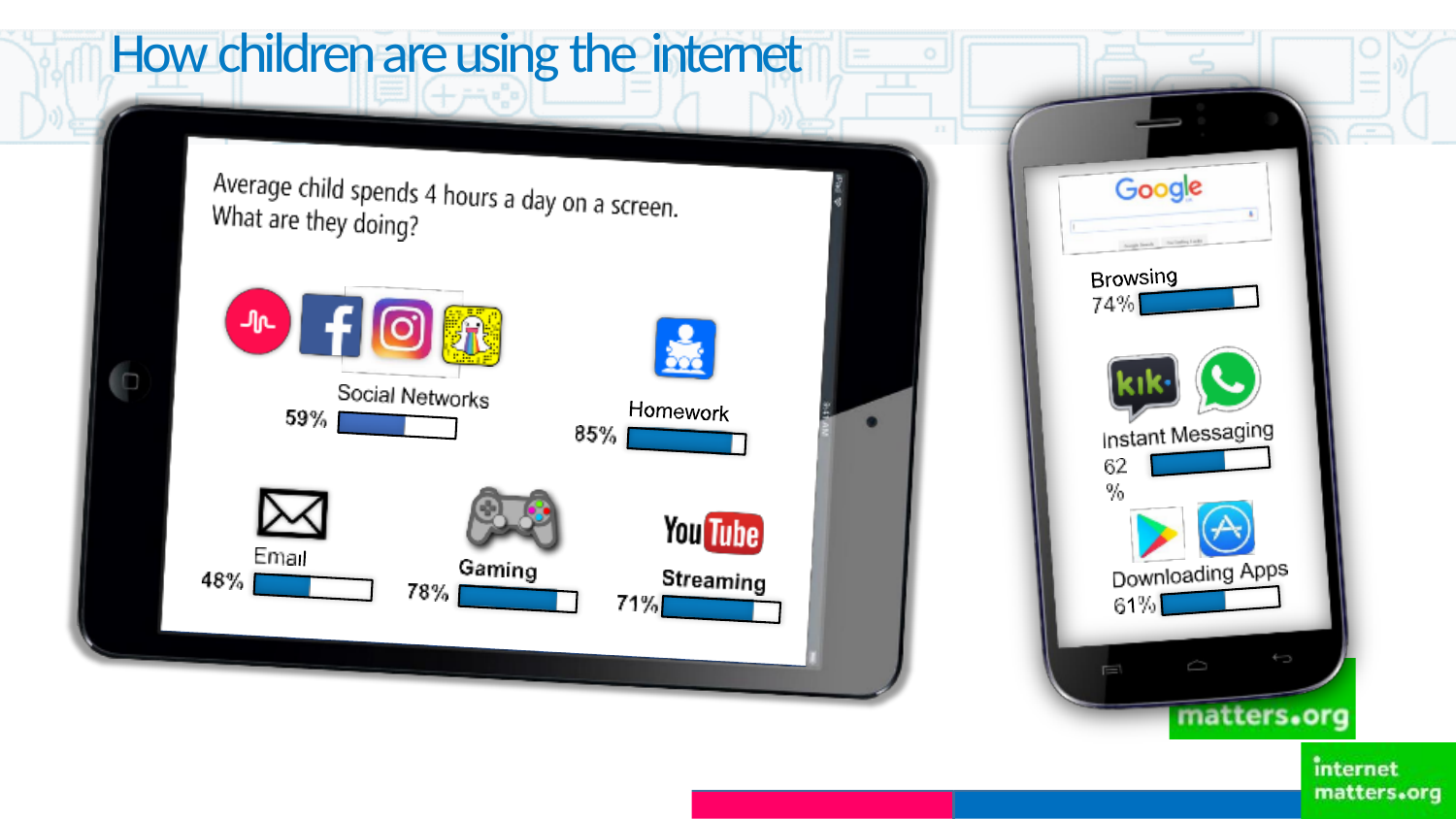

# How children are using the internet